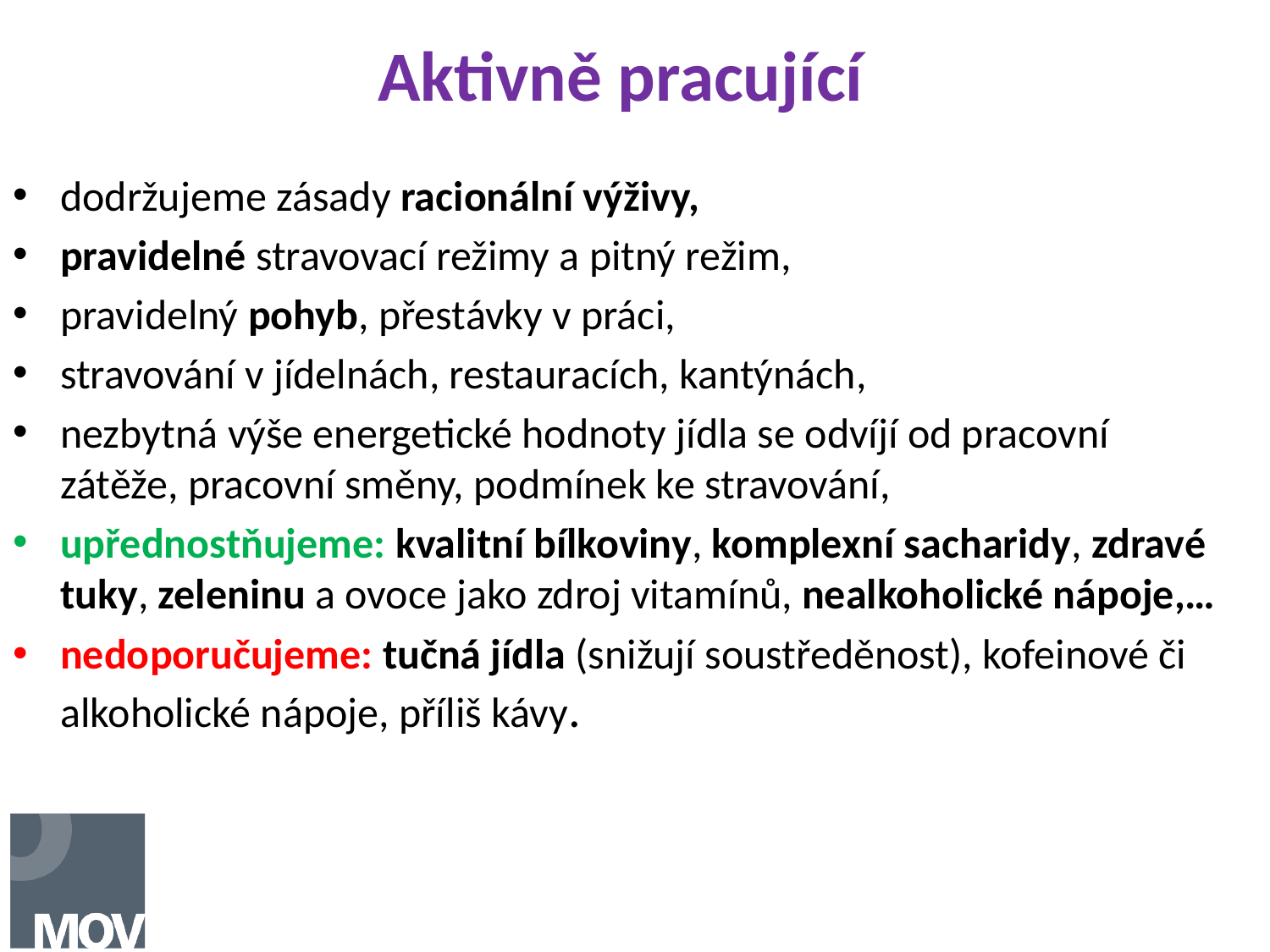

# Aktivně pracující
dodržujeme zásady racionální výživy,
pravidelné stravovací režimy a pitný režim,
pravidelný pohyb, přestávky v práci,
stravování v jídelnách, restauracích, kantýnách,
nezbytná výše energetické hodnoty jídla se odvíjí od pracovní zátěže, pracovní směny, podmínek ke stravování,
upřednostňujeme: kvalitní bílkoviny, komplexní sacharidy, zdravé tuky, zeleninu a ovoce jako zdroj vitamínů, nealkoholické nápoje,…
nedoporučujeme: tučná jídla (snižují soustředěnost), kofeinové či alkoholické nápoje, příliš kávy.